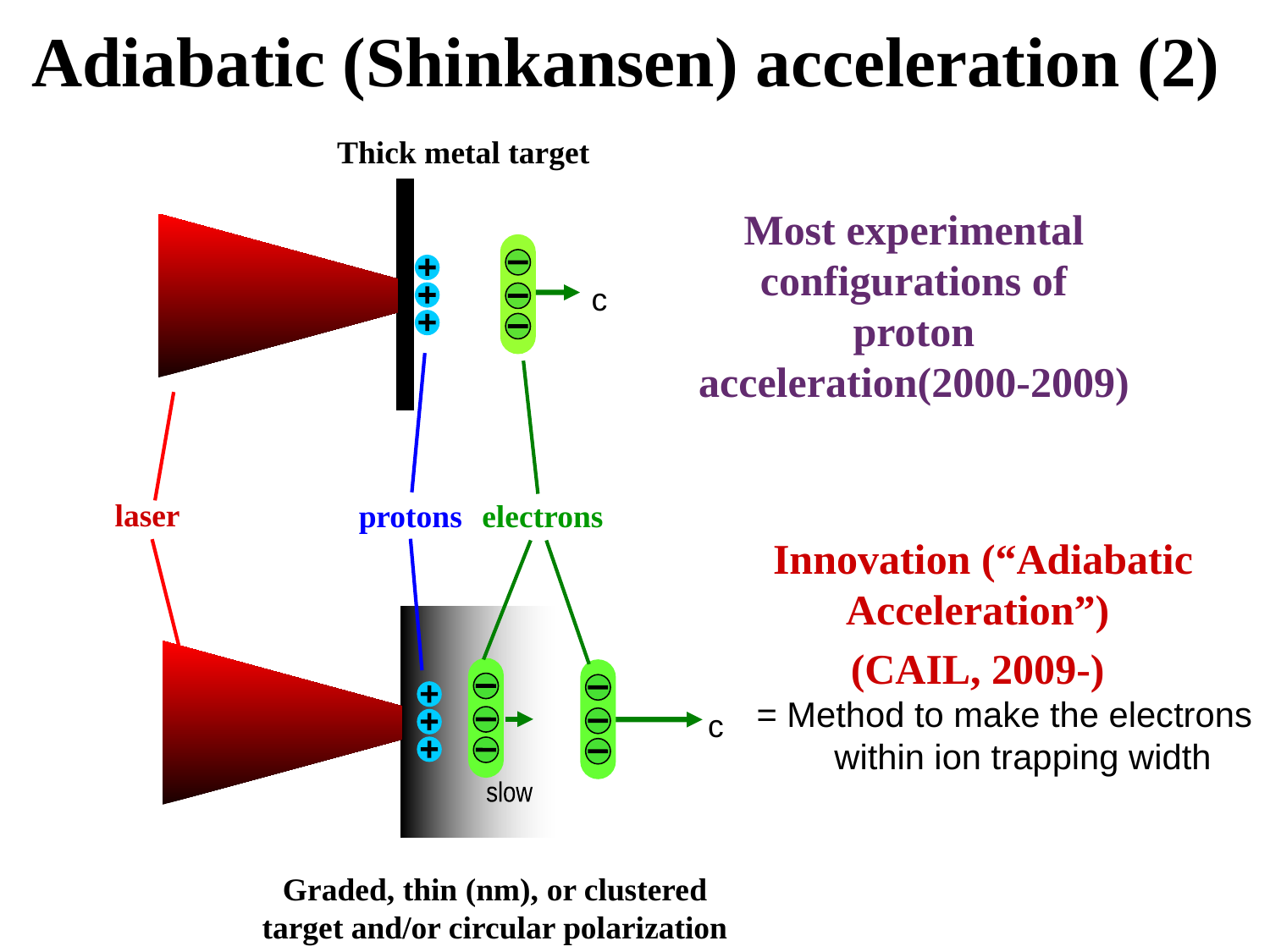

Adiabatic (Shinkansen) acceleration (2)
Thick metal target

c

Most experimental configurations of proton acceleration(2000-2009)

laser
protons
electrons
 Innovation (“Adiabatic Acceleration”)
(CAIL, 2009-)

c

slow
    = Method to make the electrons
            within ion trapping width

Graded, thin (nm), or clustered target and/or circular polarization